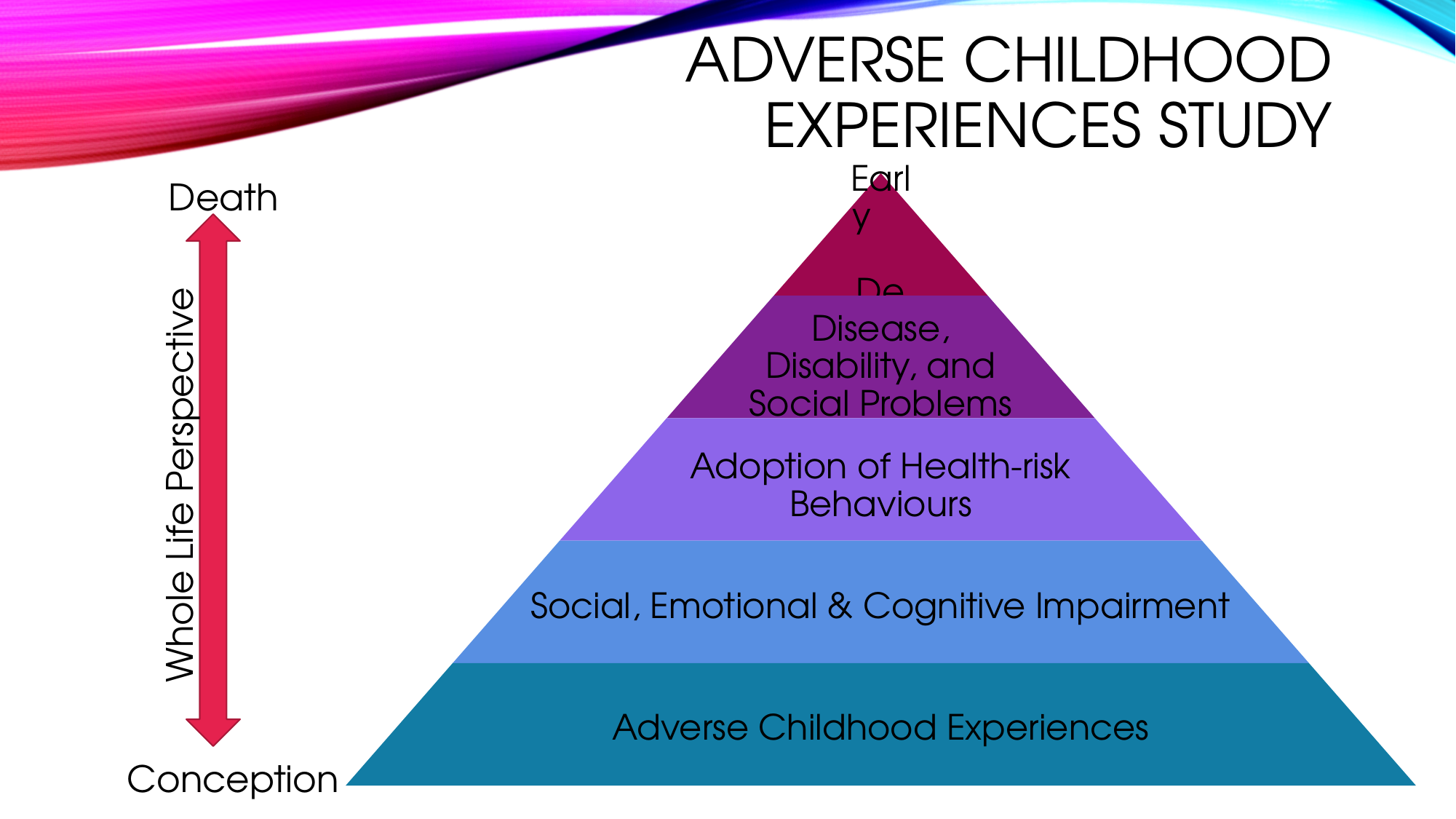

# Adverse Childhood Experiences Study
Death
Early       Death
Disease, Disability, and Social Problems
Adoption of Health-risk Behaviours
Social, Emotional & Cognitive Impairment
Adverse Childhood Experiences

Whole Life Perspective
Conception